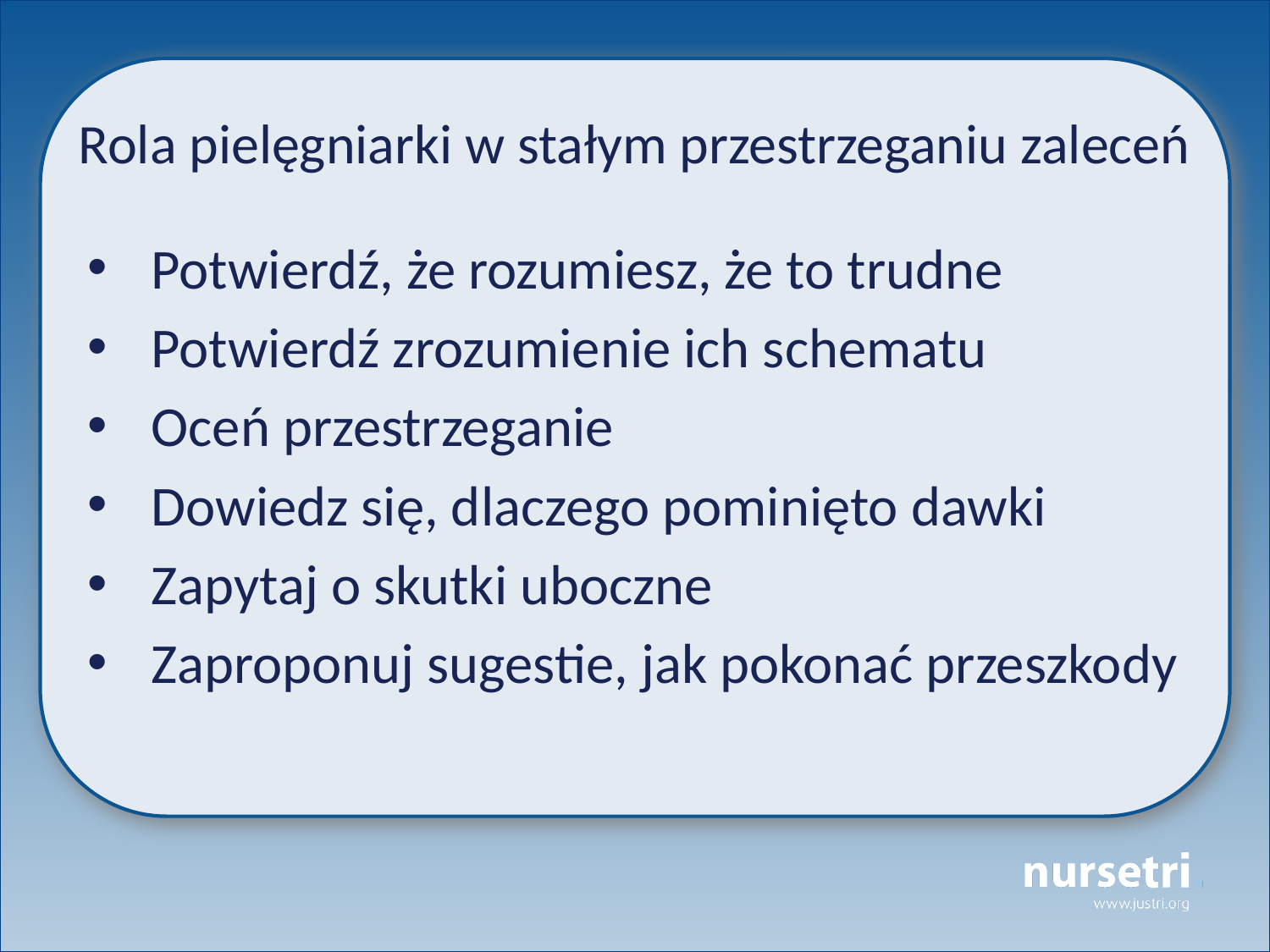

# Rola pielęgniarki w stałym przestrzeganiu zaleceń
Potwierdź, że rozumiesz, że to trudne
Potwierdź zrozumienie ich schematu
Oceń przestrzeganie
Dowiedz się, dlaczego pominięto dawki
Zapytaj o skutki uboczne
Zaproponuj sugestie, jak pokonać przeszkody